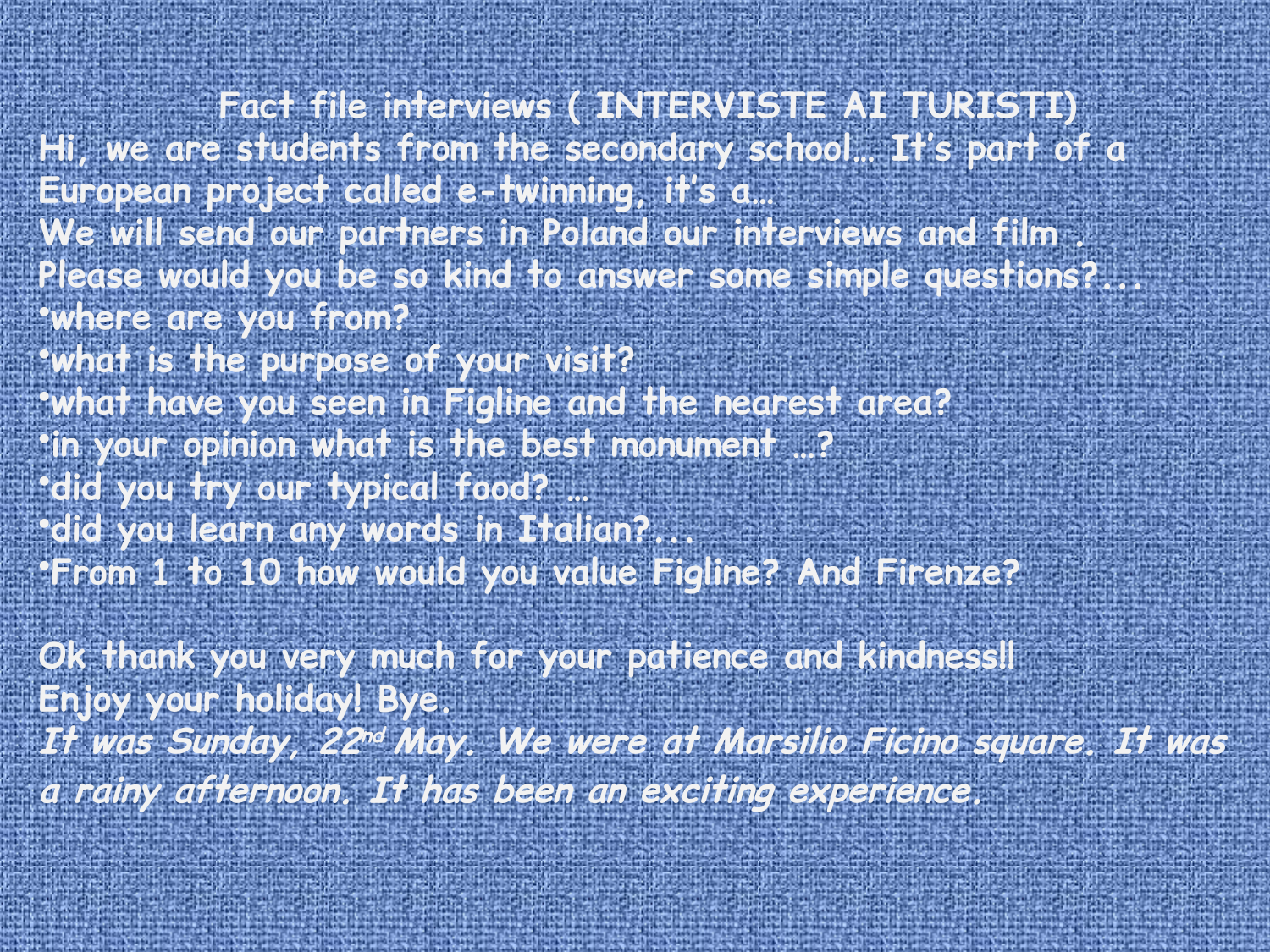

Fact file interviews ( INTERVISTE AI TURISTI)
Hi, we are students from the secondary school… It’s part of a European project called e-twinning, it’s a…
We will send our partners in Poland our interviews and film .
Please would you be so kind to answer some simple questions?...
where are you from?
what is the purpose of your visit?
what have you seen in Figline and the nearest area?
in your opinion what is the best monument …?
did you try our typical food? …
did you learn any words in Italian?...
From 1 to 10 how would you value Figline? And Firenze?
Ok thank you very much for your patience and kindness!!
Enjoy your holiday! Bye.
It was Sunday, 22nd May. We were at Marsilio Ficino square. It was a rainy afternoon. It has been an exciting experience.